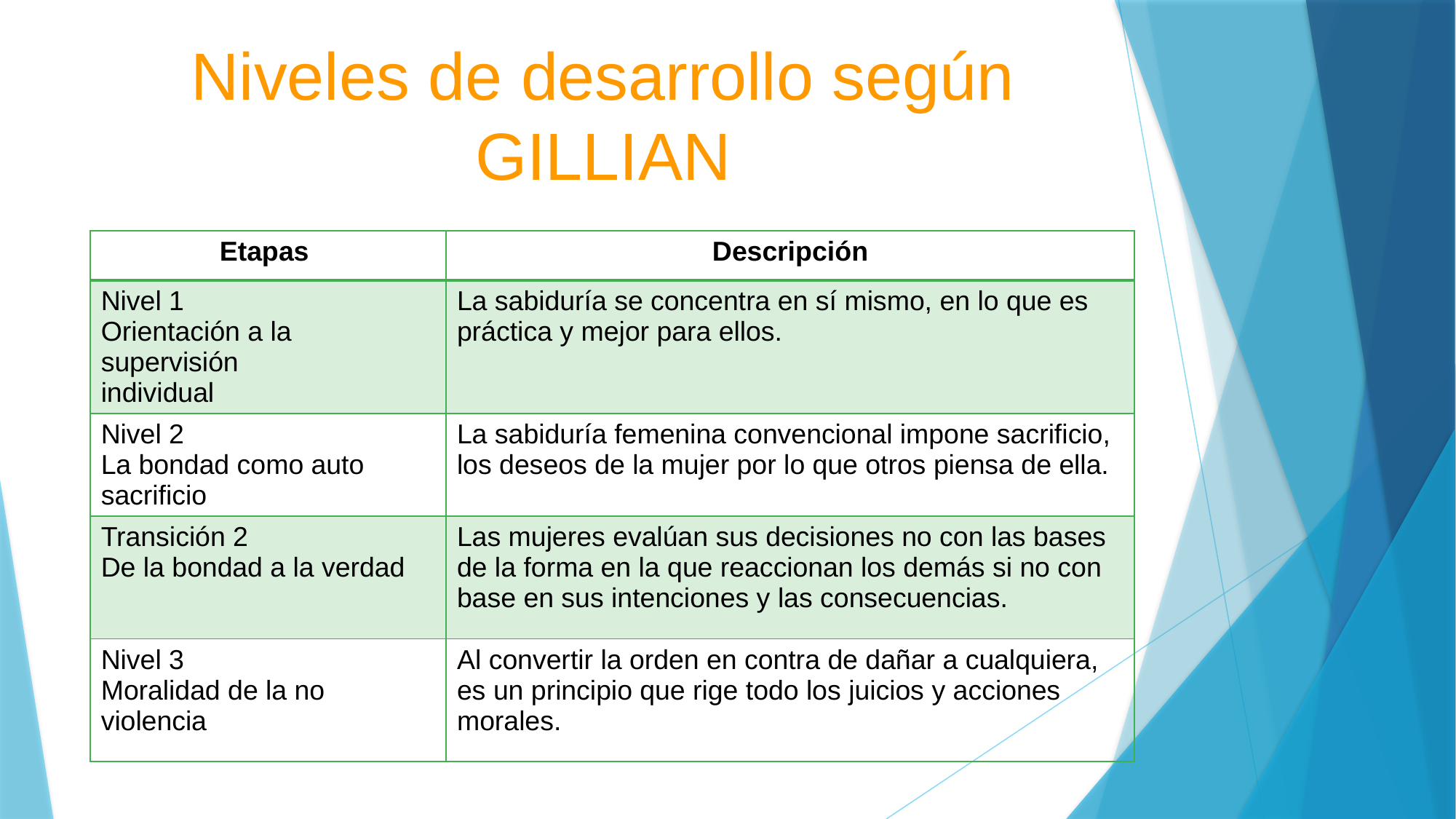

# Niveles de desarrollo según GILLIAN
| Etapas | Descripción |
| --- | --- |
| Nivel 1 Orientación a la supervisión individual | La sabiduría se concentra en sí mismo, en lo que es práctica y mejor para ellos. |
| Nivel 2 La bondad como auto sacrificio | La sabiduría femenina convencional impone sacrificio, los deseos de la mujer por lo que otros piensa de ella. |
| Transición 2 De la bondad a la verdad | Las mujeres evalúan sus decisiones no con las bases de la forma en la que reaccionan los demás si no con base en sus intenciones y las consecuencias. |
| Nivel 3 Moralidad de la no violencia | Al convertir la orden en contra de dañar a cualquiera, es un principio que rige todo los juicios y acciones morales. |